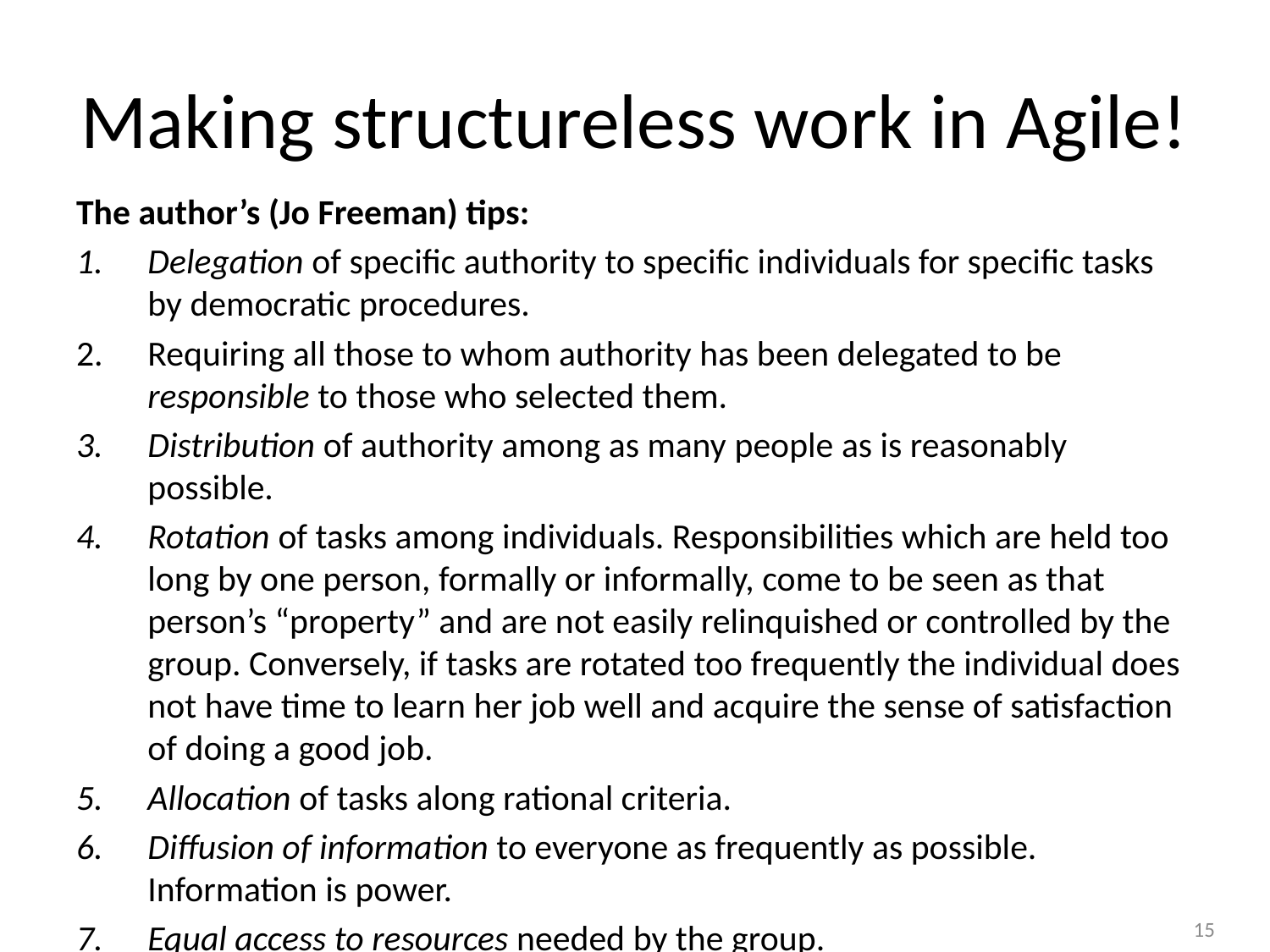

# Making structureless work in Agile!
The author’s (Jo Freeman) tips:
Delegation of specific authority to specific individuals for specific tasks by democratic procedures.
Requiring all those to whom authority has been delegated to be responsible to those who selected them.
Distribution of authority among as many people as is reasonably possible.
Rotation of tasks among individuals. Responsibilities which are held too long by one person, formally or informally, come to be seen as that person’s “property” and are not easily relinquished or controlled by the group. Conversely, if tasks are rotated too frequently the individual does not have time to learn her job well and acquire the sense of satisfaction of doing a good job.
Allocation of tasks along rational criteria.
Diffusion of information to everyone as frequently as possible. Information is power.
Equal access to resources needed by the group.